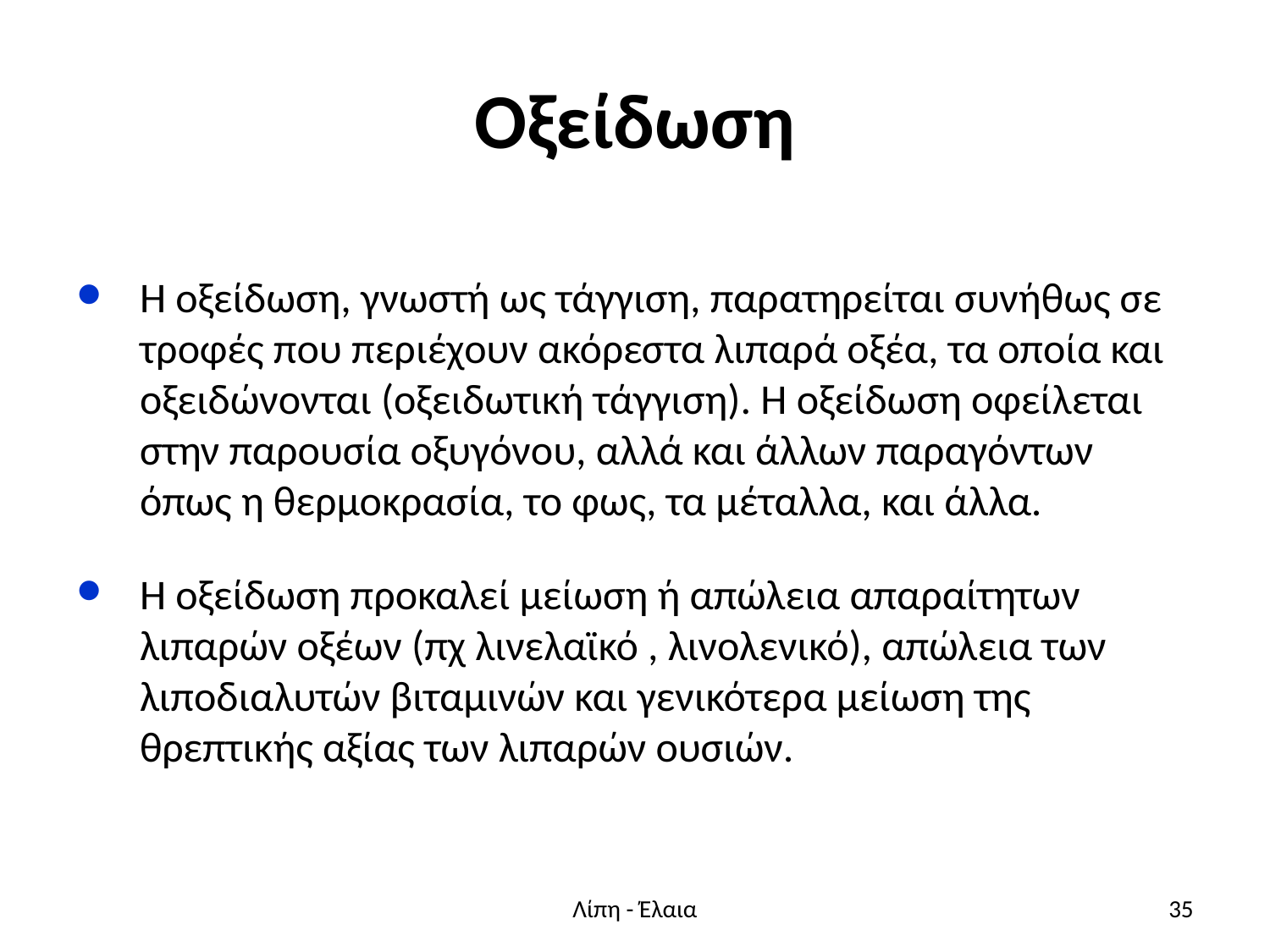

# Οξείδωση

Η οξείδωση, γνωστή ως τάγγιση, παρατηρείται συνήθως σε τροφές που περιέχουν ακόρεστα λιπαρά οξέα, τα οποία και οξειδώνονται (οξειδωτική τάγγιση). Η οξείδωση οφείλεται στην παρουσία οξυγόνου, αλλά και άλλων παραγόντων όπως η θερμοκρασία, το φως, τα μέταλλα, και άλλα.
Η οξείδωση προκαλεί μείωση ή απώλεια απαραίτητων λιπαρών οξέων (πχ λινελαϊκό , λινολενικό), απώλεια των λιποδιαλυτών βιταμινών και γενικότερα μείωση της θρεπτικής αξίας των λιπαρών ουσιών.
Λίπη - Έλαια
35